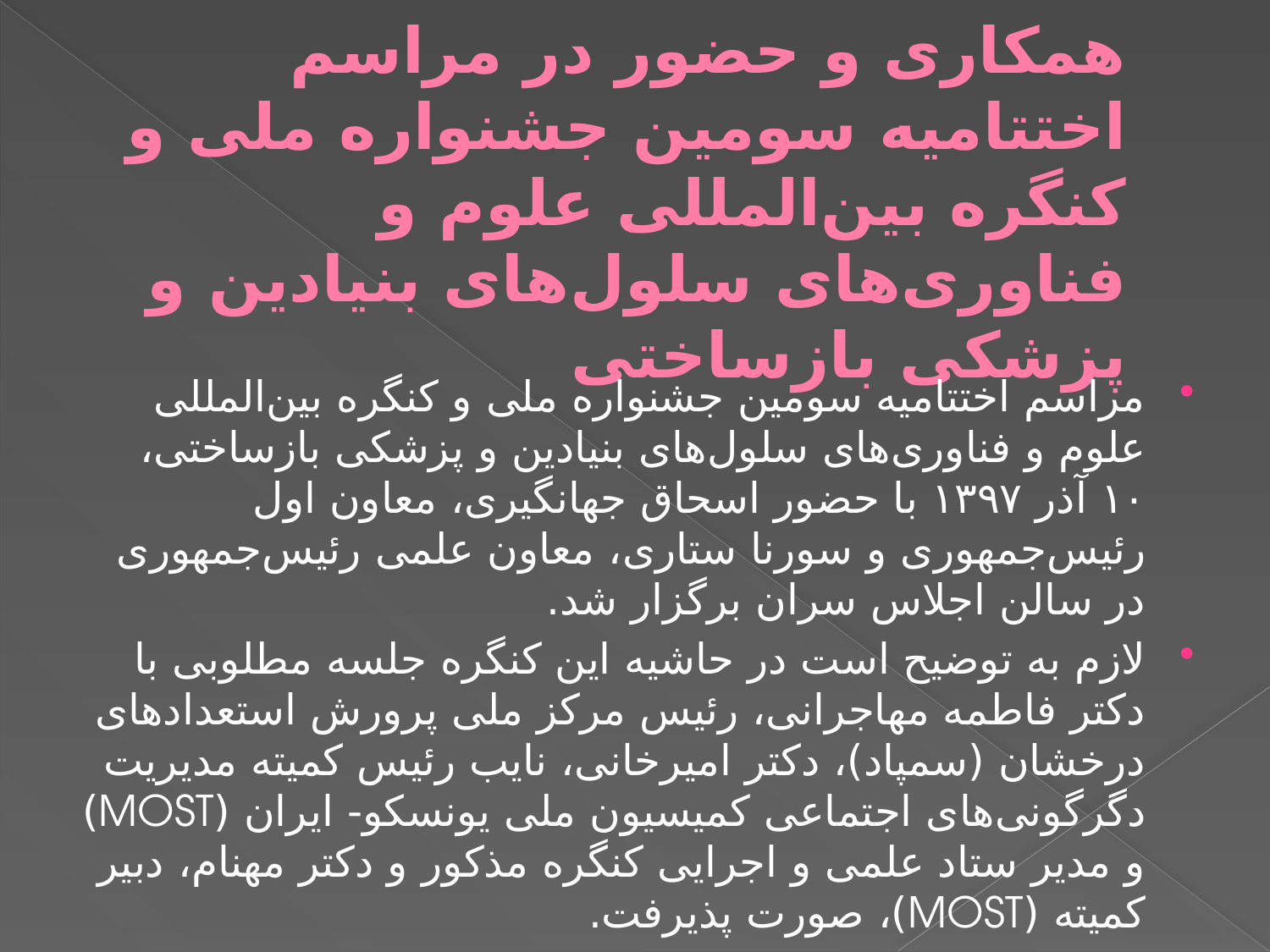

# همکاری و حضور در مراسم اختتامیه سومین جشنواره ملی و کنگره بین‌المللی علوم و فناوری‌های سلول‌های بنیادین و پزشکی بازساختی
مراسم اختتامیه سومین جشنواره ملی و کنگره بین‌المللی علوم و فناوری‌های سلول‌های بنیادین و پزشکی بازساختی، ۱۰ آذر ۱۳۹۷ با حضور اسحاق جهانگیری، معاون اول رئیس‌جمهوری و سورنا ستاری، معاون علمی رئیس‌جمهوری در سالن اجلاس سران برگزار شد.
لازم به توضیح است در حاشیه این کنگره جلسه مطلوبی با دکتر فاطمه مهاجرانی، رئیس مرکز ملی پرورش استعدادهای درخشان (سمپاد)، دکتر امیرخانی، نایب رئیس کمیته مدیریت دگرگونی‌های اجتماعی کمیسیون ملی یونسکو- ایران (MOST) و مدیر ستاد علمی و اجرایی کنگره مذکور و دکتر مهنام، دبیر کمیته (MOST)، صورت پذیرفت.